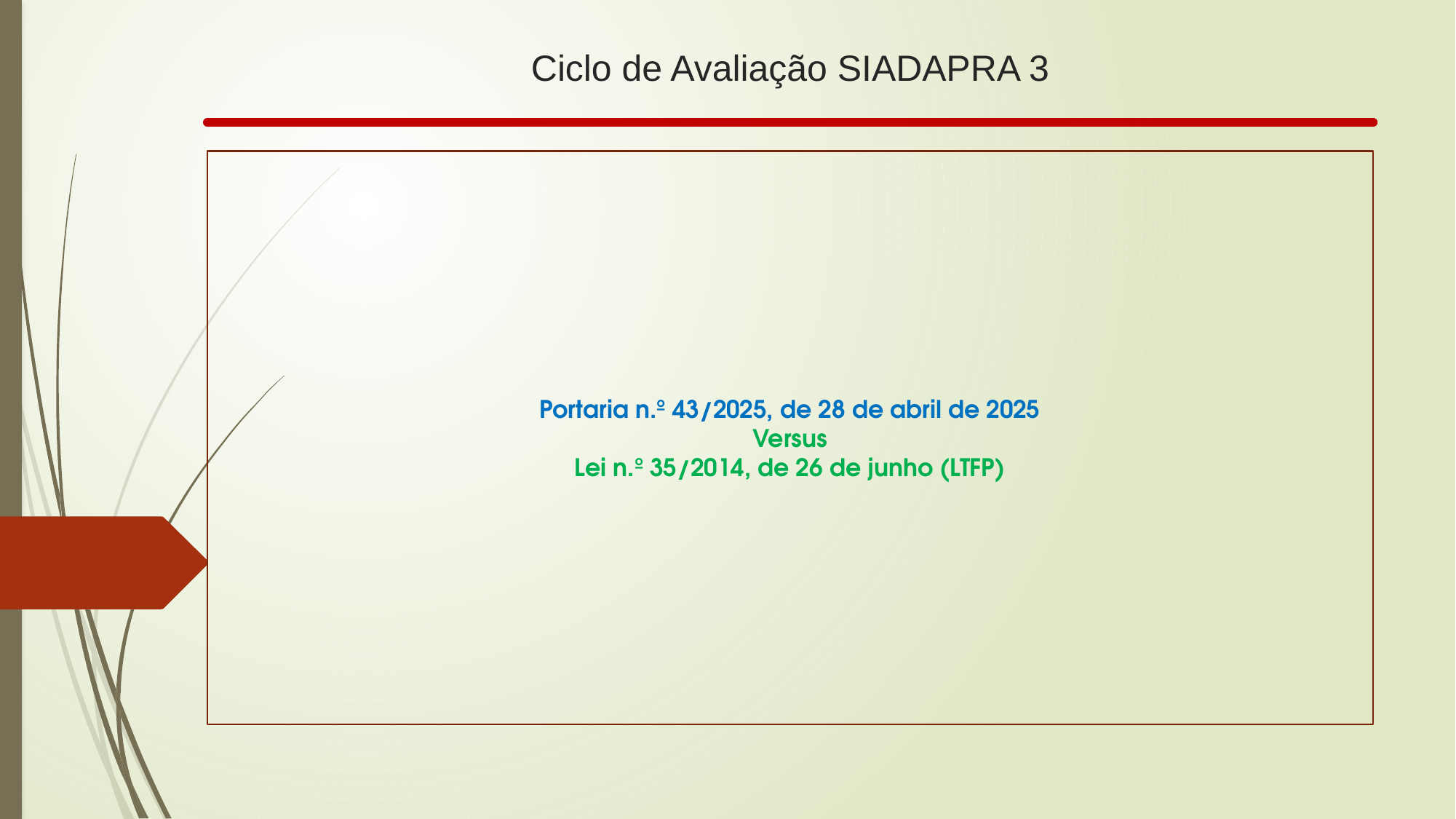

# Ciclo de Avaliação SIADAPRA 3

Portaria n.º 43/2025, de 28 de abril de 2025
Versus
Lei n.º 35/2014, de 26 de junho (LTFP)